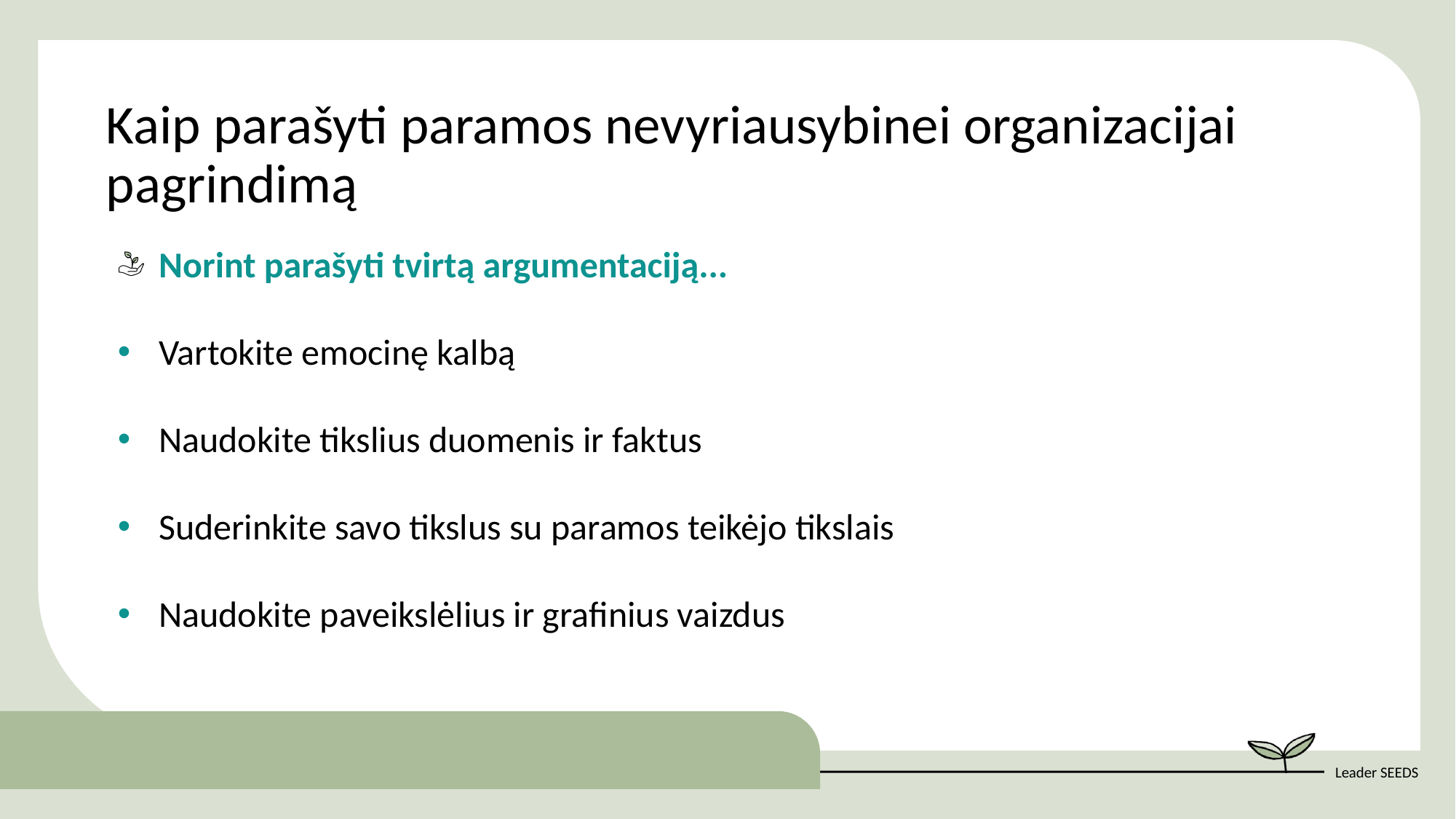

Kaip parašyti paramos nevyriausybinei organizacijai pagrindimą
Norint parašyti tvirtą argumentaciją...

Vartokite emocinę kalbą

Naudokite tikslius duomenis ir faktus

Suderinkite savo tikslus su paramos teikėjo tikslais

Naudokite paveikslėlius ir grafinius vaizdus